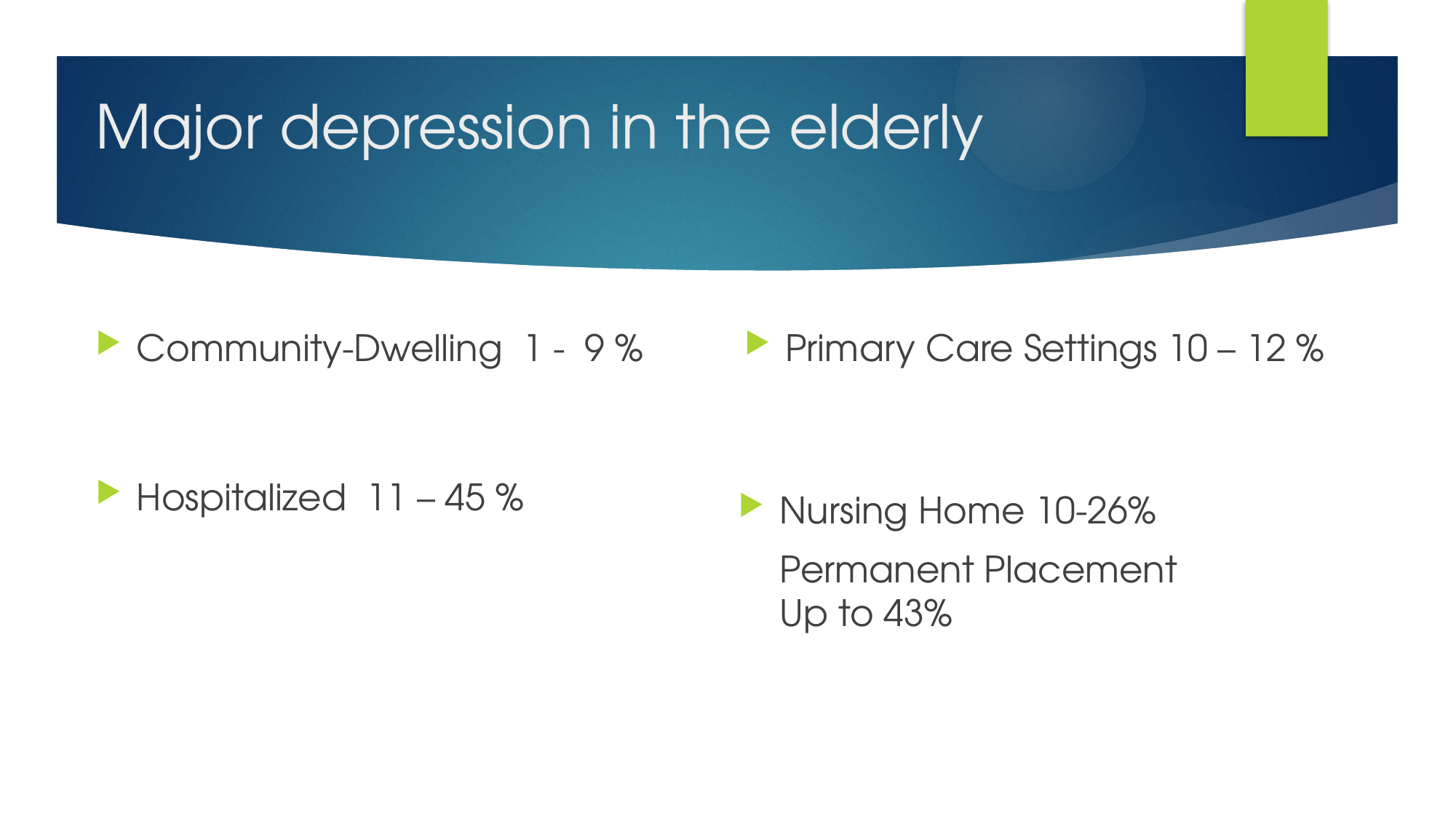

# Major depression in the elderly
Community-Dwelling  1 -  9 %
Primary Care Settings 10 – 12 %
Hospitalized  11 – 45 %
Nursing Home 10-26%
	Permanent Placement Up to 43%